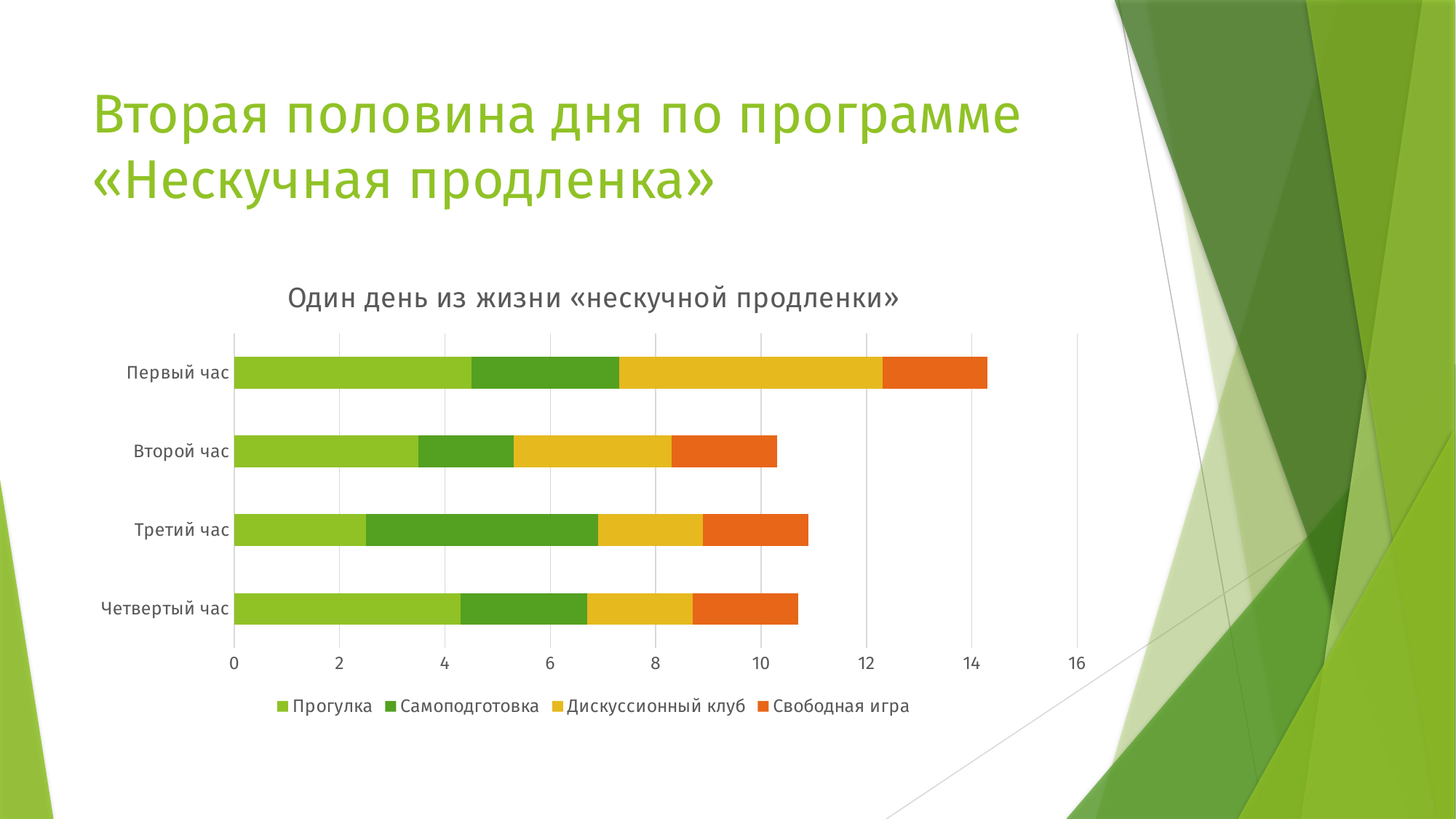

# Вторая половина дня по программе «Нескучная продленка»

### Chart: Один день из жизни «нескучной продленки»

| Category | Прогулка | Самоподготовка | Дискуссионный клуб | Свободная игра |
|---|---|---|---|---|
| Четвертый час | 4.3 | 2.4 | 2.0 | 2.0 |
| Третий час | 2.5 | 4.4 | 2.0 | 2.0 |
| Второй час | 3.5 | 1.8 | 3.0 | 2.0 |
| Первый час | 4.5 | 2.8 | 5.0 | 2.0 |